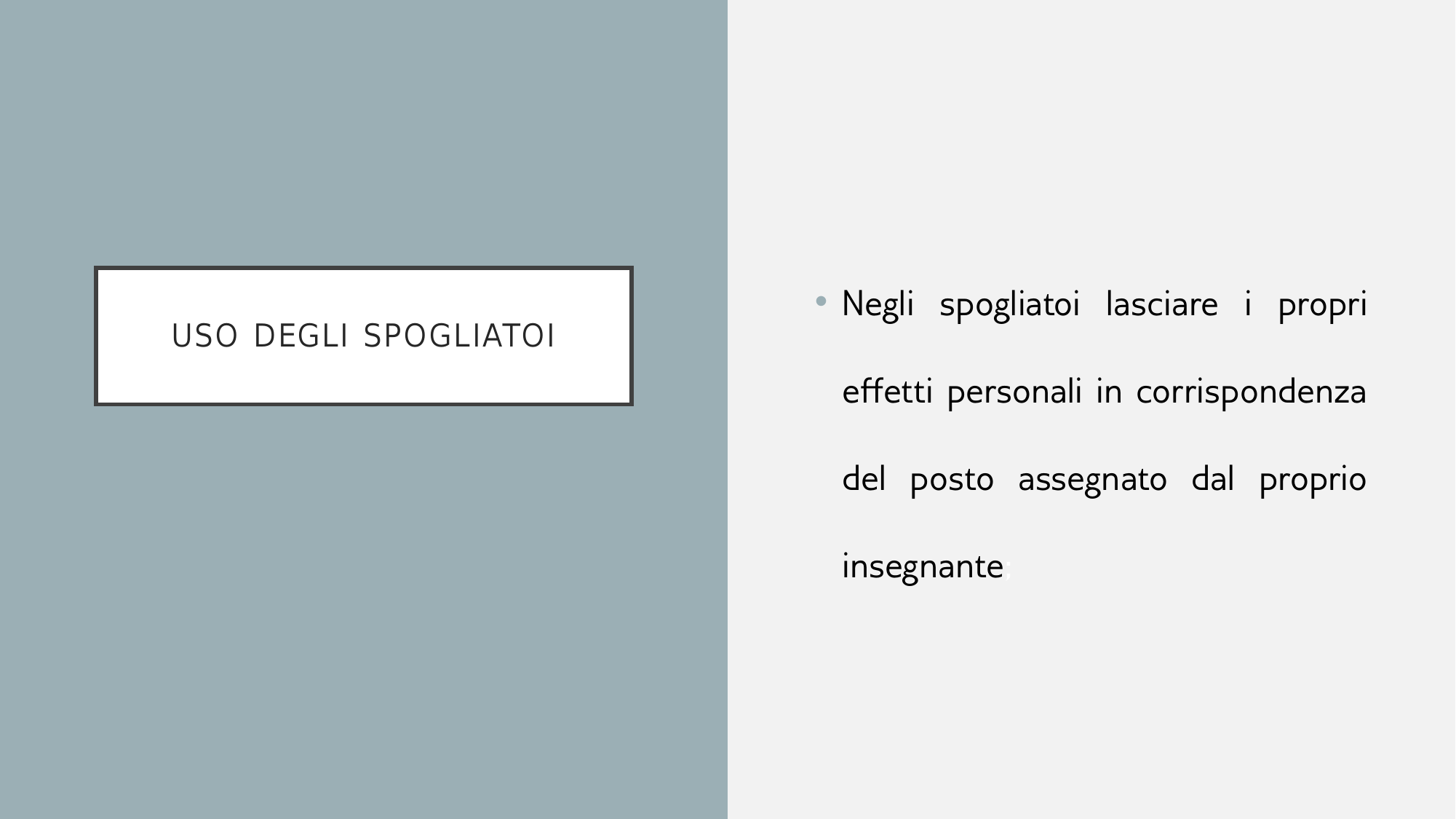

Negli spogliatoi lasciare i propri effetti personali in corrispondenza del posto assegnato dal proprio insegnante;
# USO DEGLI SPOGLIATOI